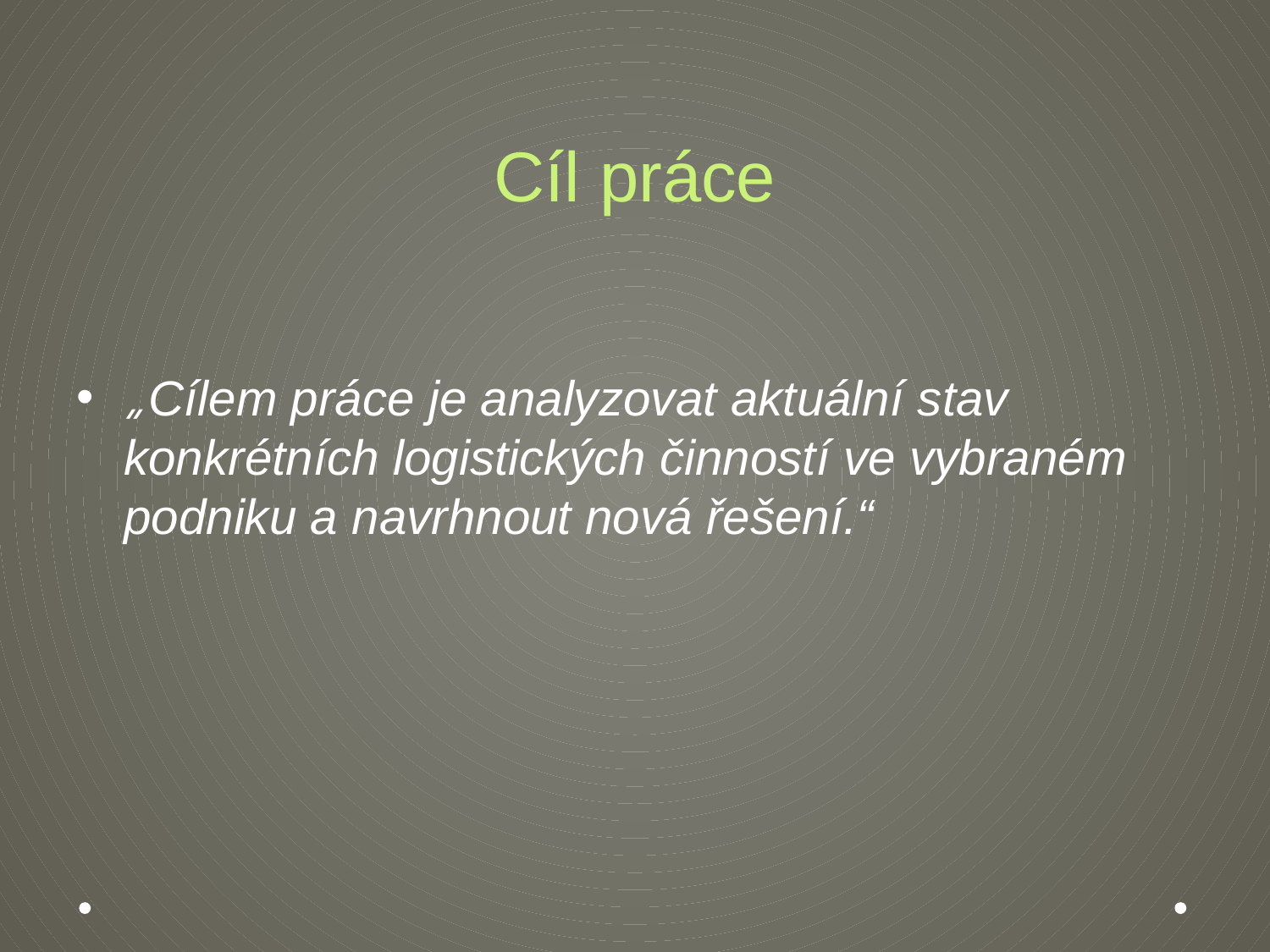

# Cíl práce

„Cílem práce je analyzovat aktuální stav konkrétních logistických činností ve vybraném podniku a navrhnout nová řešení.“